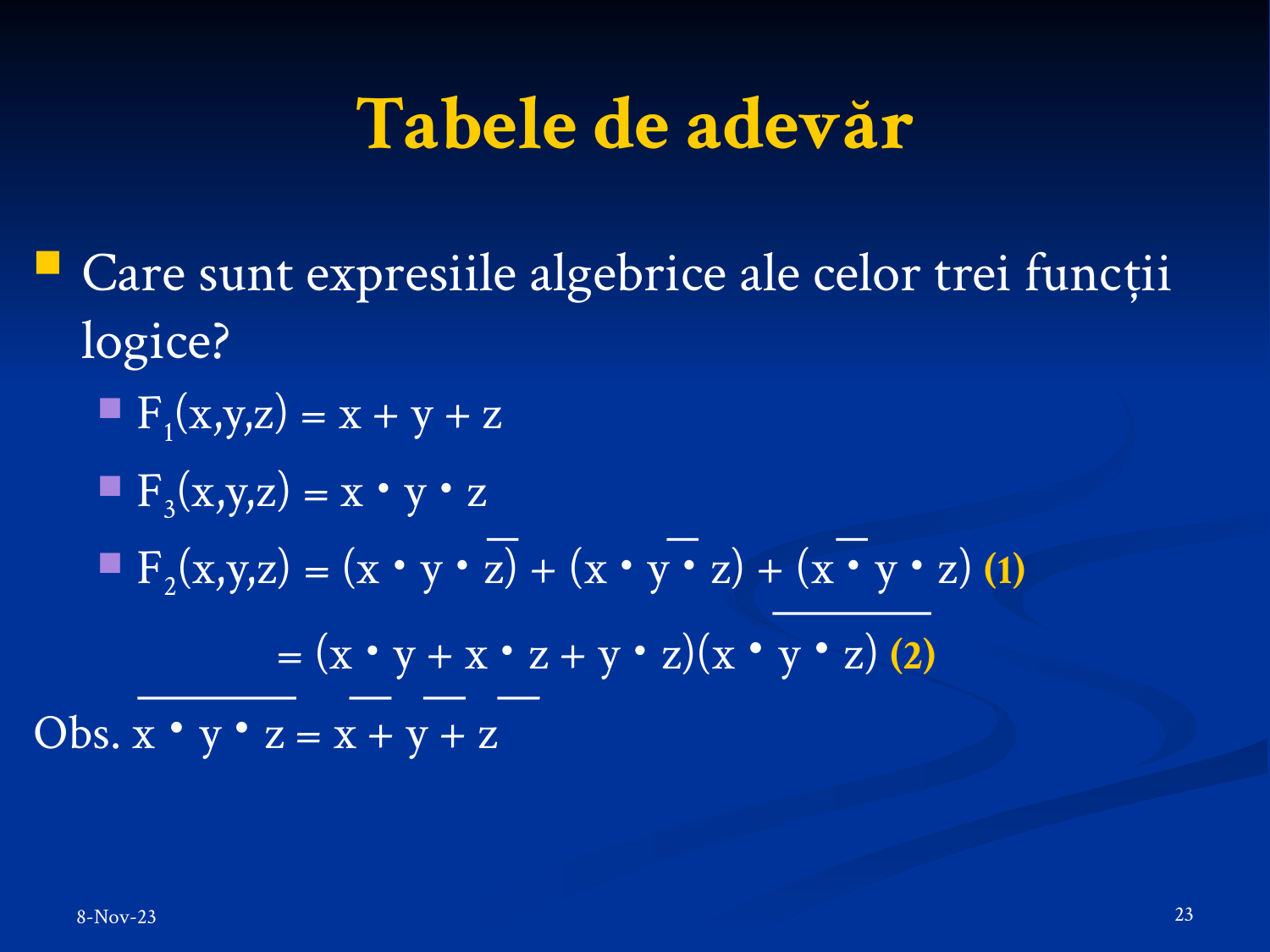

# Tabele de adevăr
Care sunt expresiile algebrice ale celor trei funcții logice?
F1(x,y,z) = x + y + z
F3(x,y,z) = x • y • z
F2(x,y,z) = (x • y • z) + (x • y • z) + (x • y • z) (1)
                      = (x • y + x • z + y • z)(x • y • z) (2)
Obs. x • y • z = x + y + z

  23
8-Nov-23